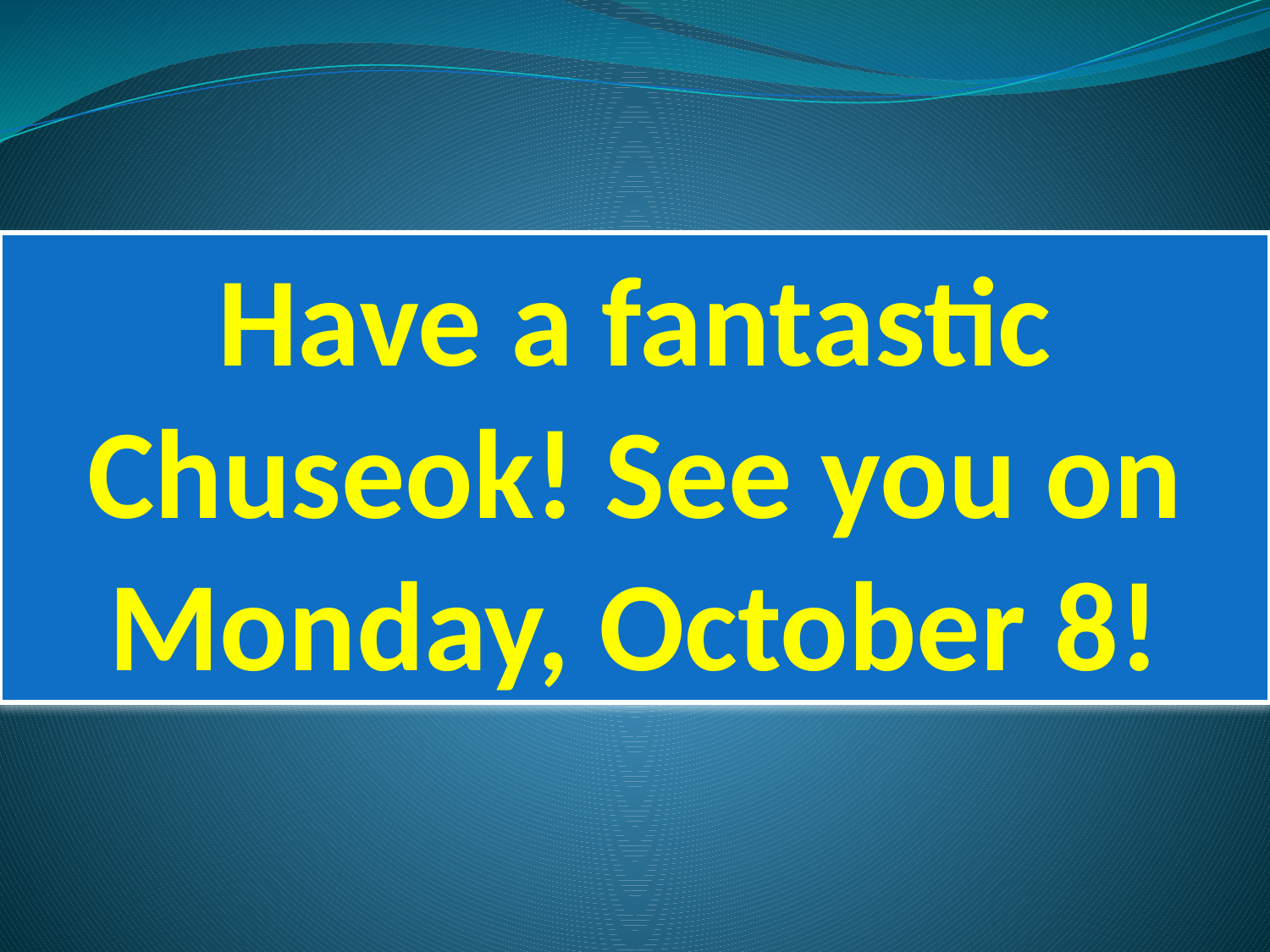

Have a fantastic Chuseok! See you on Monday, October 8!